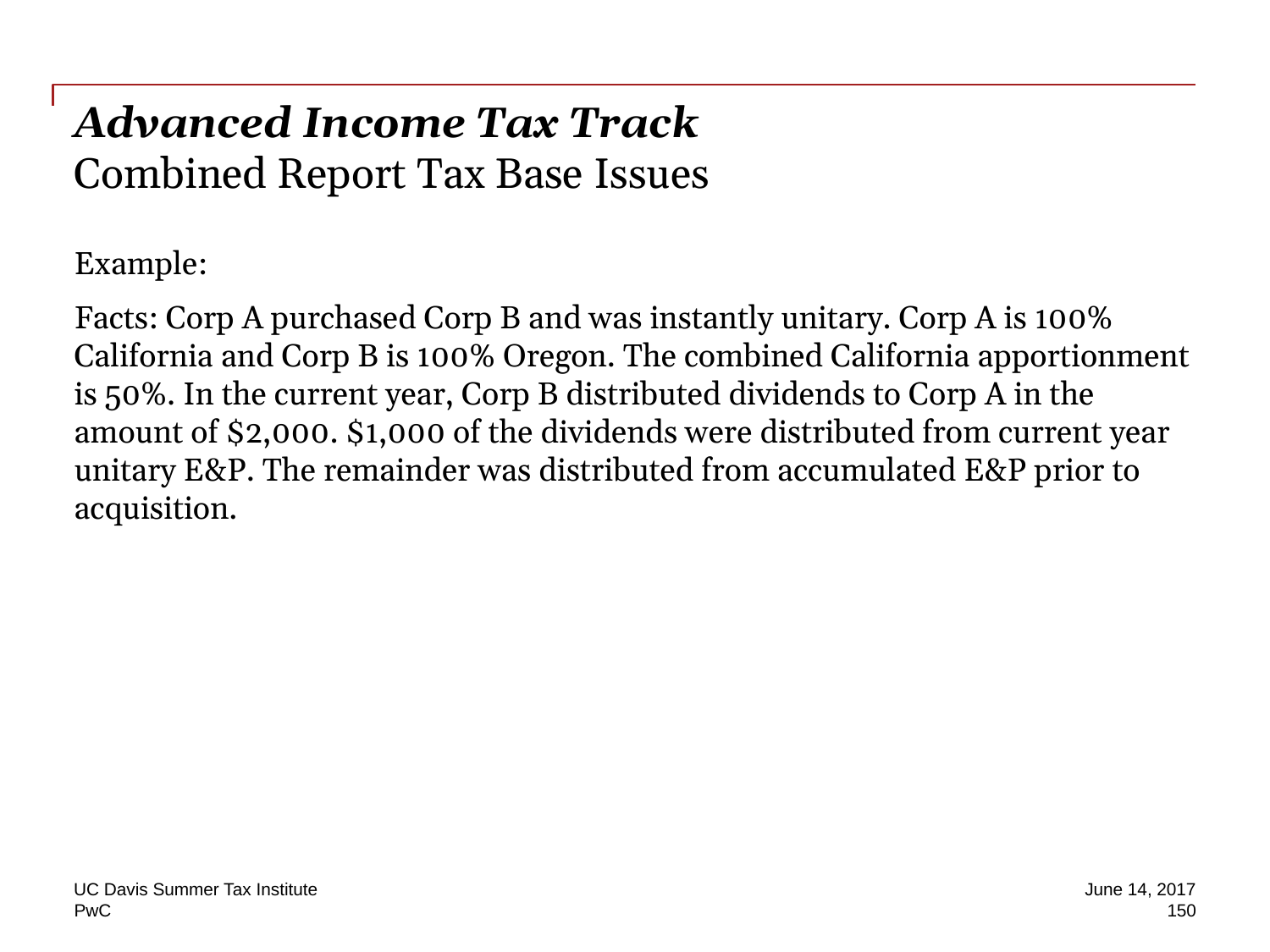

# Advanced Income Tax Track Combined Report Tax Base Issues
Example:
Facts: Corp A purchased Corp B and was instantly unitary. Corp A is 100% California and Corp B is 100% Oregon. The combined California apportionment is 50%. In the current year, Corp B distributed dividends to Corp A in the amount of $2,000. $1,000 of the dividends were distributed from current year unitary E&P. The remainder was distributed from accumulated E&P prior to acquisition.
UC Davis Summer Tax Institute
June 14, 2017
150